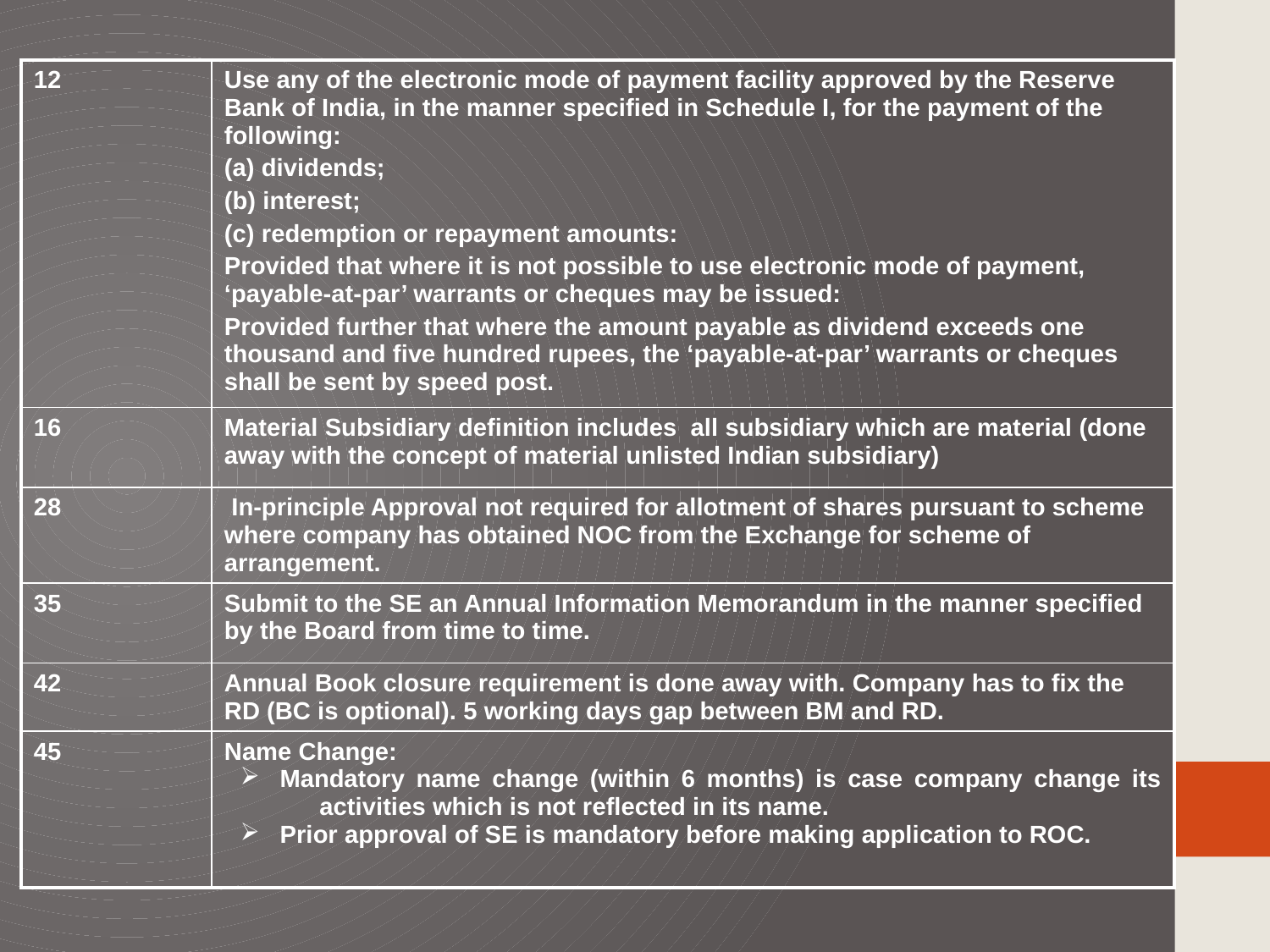

| 12 | Use any of the electronic mode of payment facility approved by the Reserve Bank of India, in the manner specified in Schedule I, for the payment of the following: (a) dividends; (b) interest; (c) redemption or repayment amounts: Provided that where it is not possible to use electronic mode of payment, ‘payable-at-par’ warrants or cheques may be issued: Provided further that where the amount payable as dividend exceeds one thousand and five hundred rupees, the ‘payable-at-par’ warrants or cheques shall be sent by speed post. |
| --- | --- |
| 16 | Material Subsidiary definition includes all subsidiary which are material (done away with the concept of material unlisted Indian subsidiary) |
| 28 | In-principle Approval not required for allotment of shares pursuant to scheme where company has obtained NOC from the Exchange for scheme of arrangement. |
| 35 | Submit to the SE an Annual Information Memorandum in the manner specified by the Board from time to time. |
| 42 | Annual Book closure requirement is done away with. Company has to fix the RD (BC is optional). 5 working days gap between BM and RD. |
| 45 | Name Change: Mandatory name change (within 6 months) is case company change its activities which is not reflected in its name. Prior approval of SE is mandatory before making application to ROC. |